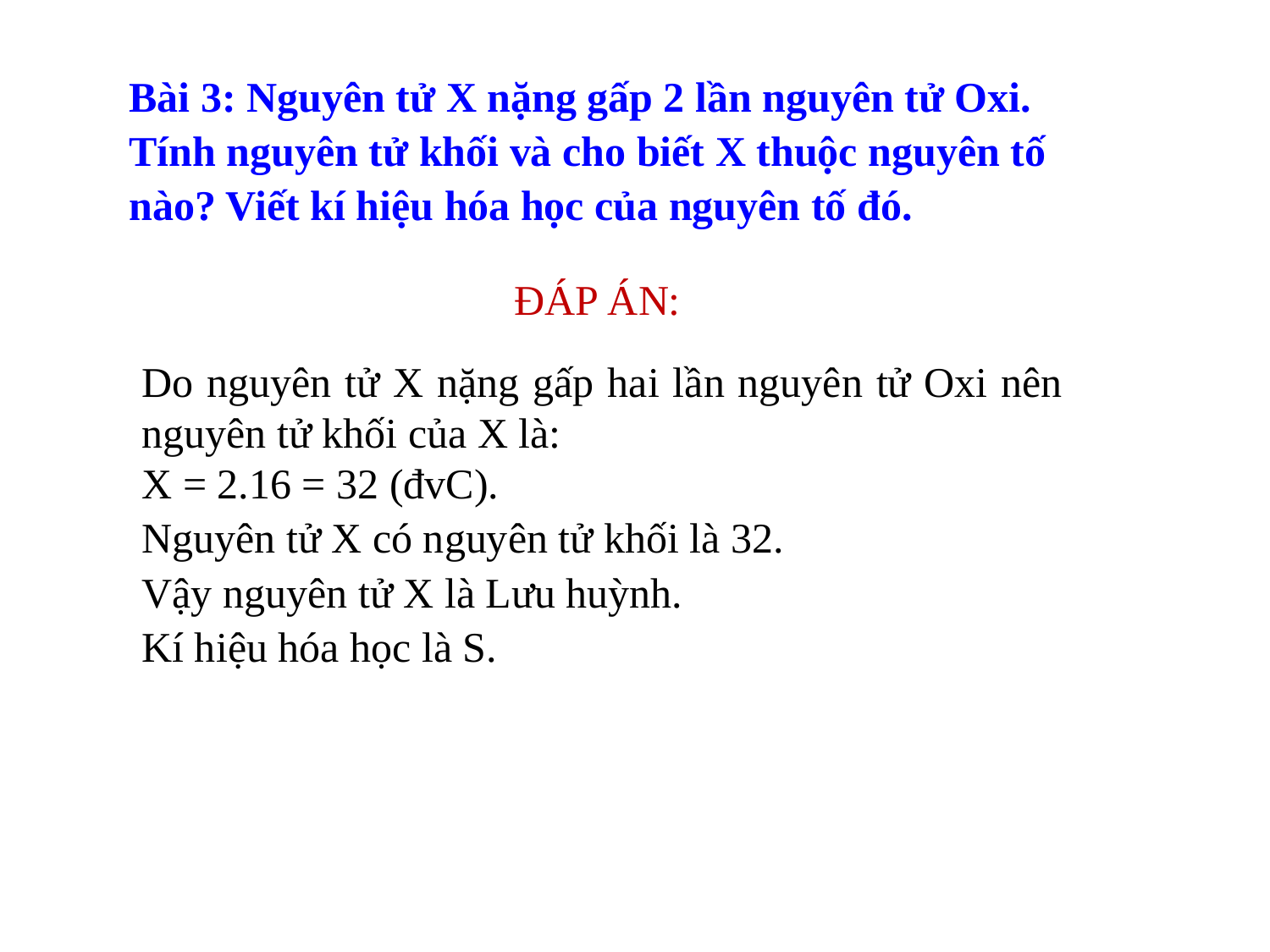

Bài 3: Nguyên tử X nặng gấp 2 lần nguyên tử Oxi. Tính nguyên tử khối và cho biết X thuộc nguyên tố nào? Viết kí hiệu hóa học của nguyên tố đó.
ĐÁP ÁN:
Do nguyên tử X nặng gấp hai lần nguyên tử Oxi nên nguyên tử khối của X là:
X = 2.16 = 32 (đvC).
Nguyên tử X có nguyên tử khối là 32.
Vậy nguyên tử X là Lưu huỳnh.
Kí hiệu hóa học là S.